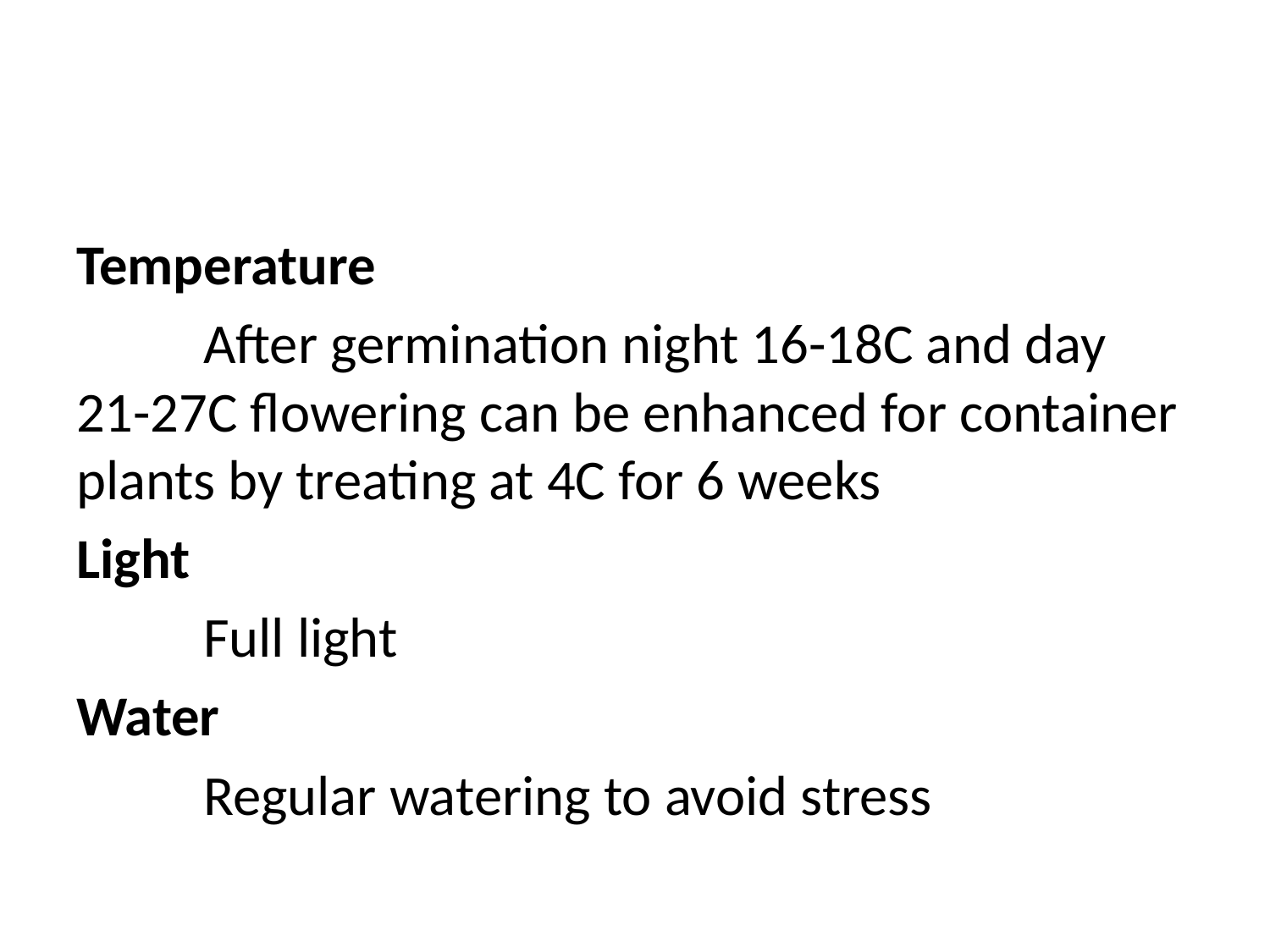

#
Temperature
	After germination night 16-18C and day 21-27C flowering can be enhanced for container plants by treating at 4C for 6 weeks
Light
	Full light
Water
	Regular watering to avoid stress